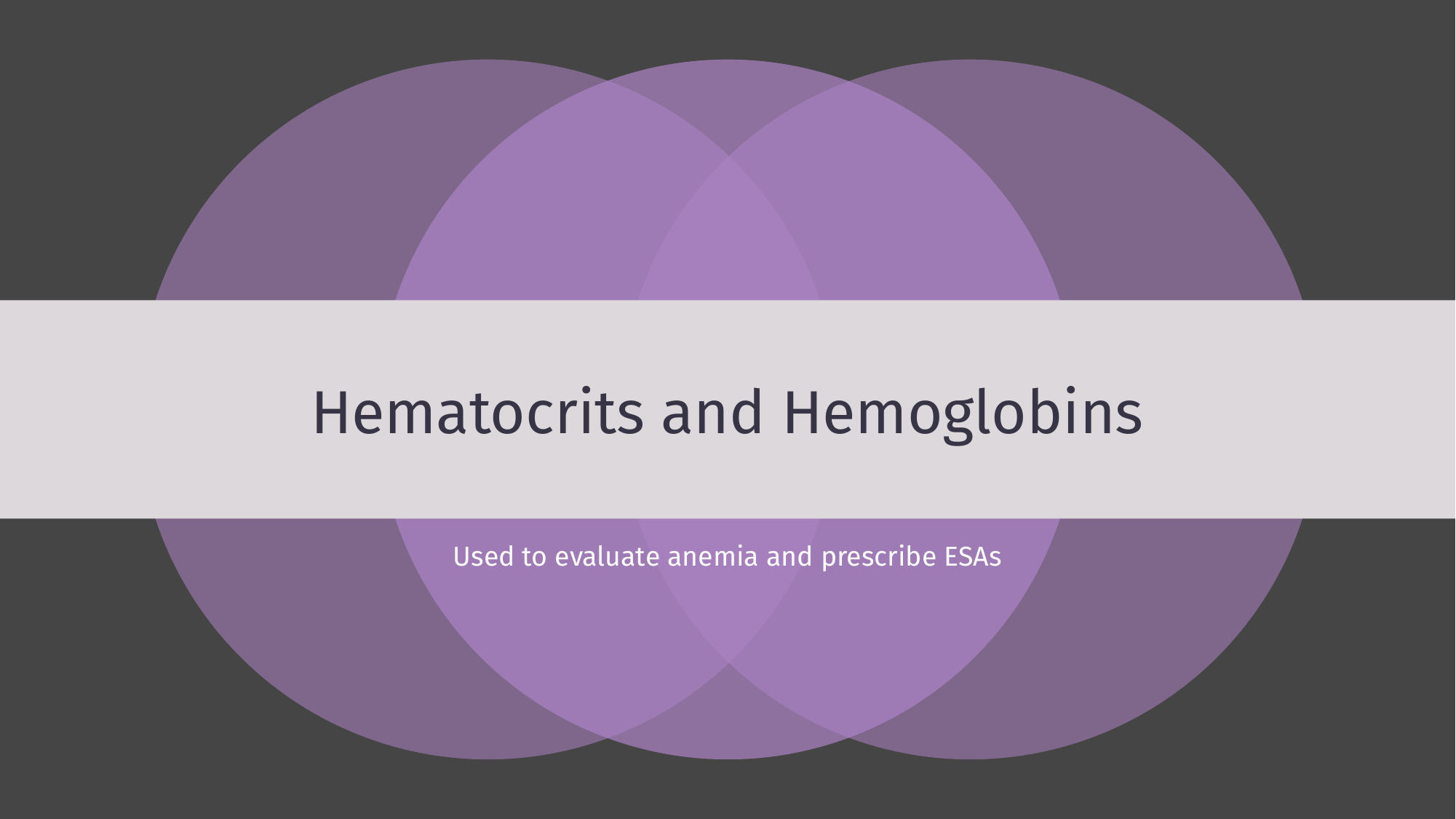

# Hematocrits and Hemoglobins
Used to evaluate anemia and prescribe ESAs